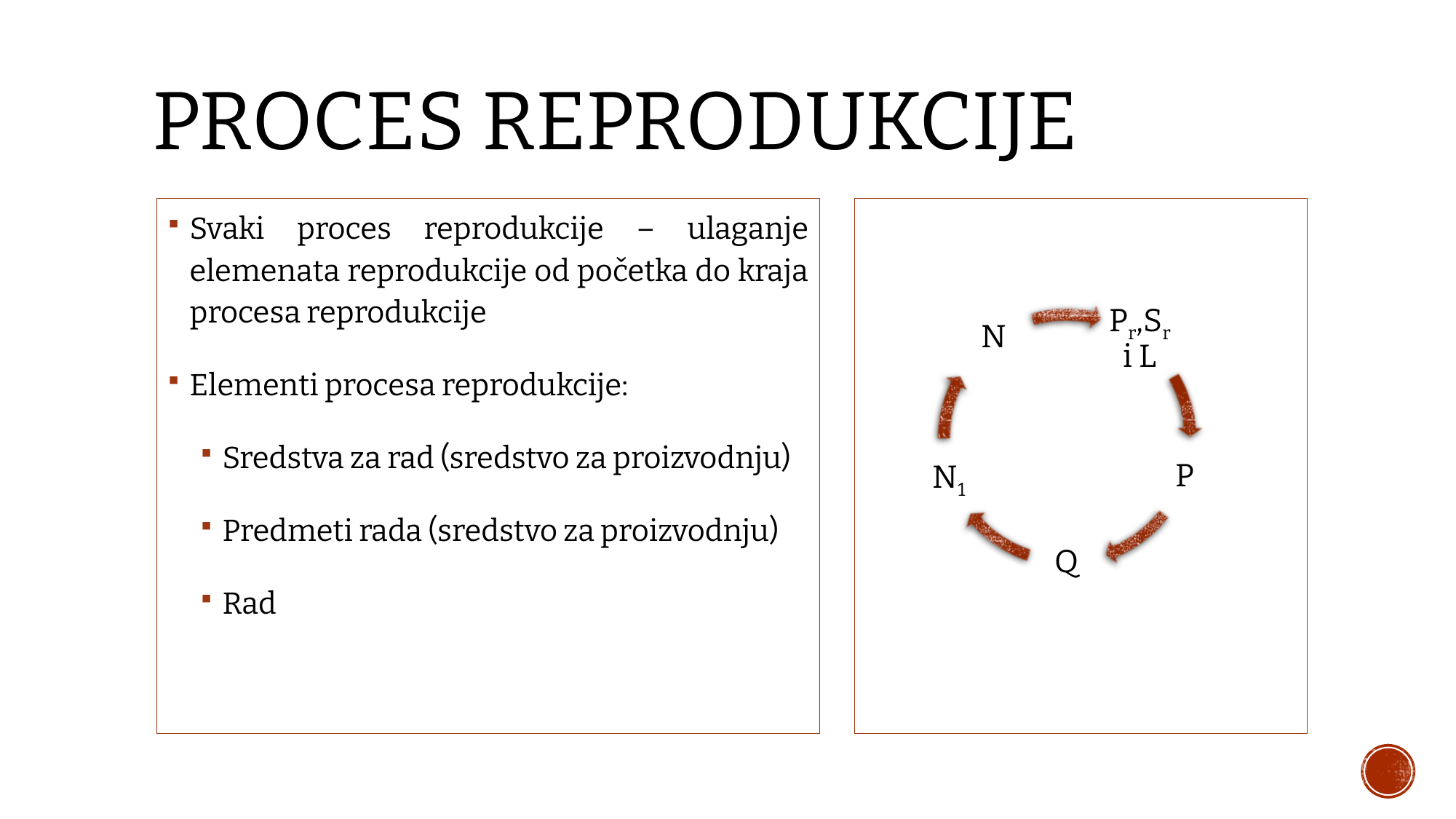

# Proces reprodukcije
Svaki proces reprodukcije – ulaganje elemenata reprodukcije od početka do kraja procesa reprodukcije
Elementi procesa reprodukcije:
Sredstva za rad (sredstvo za proizvodnju)
Predmeti rada (sredstvo za proizvodnju)
Rad

Pr,Sr i L
P
Q
N1
N